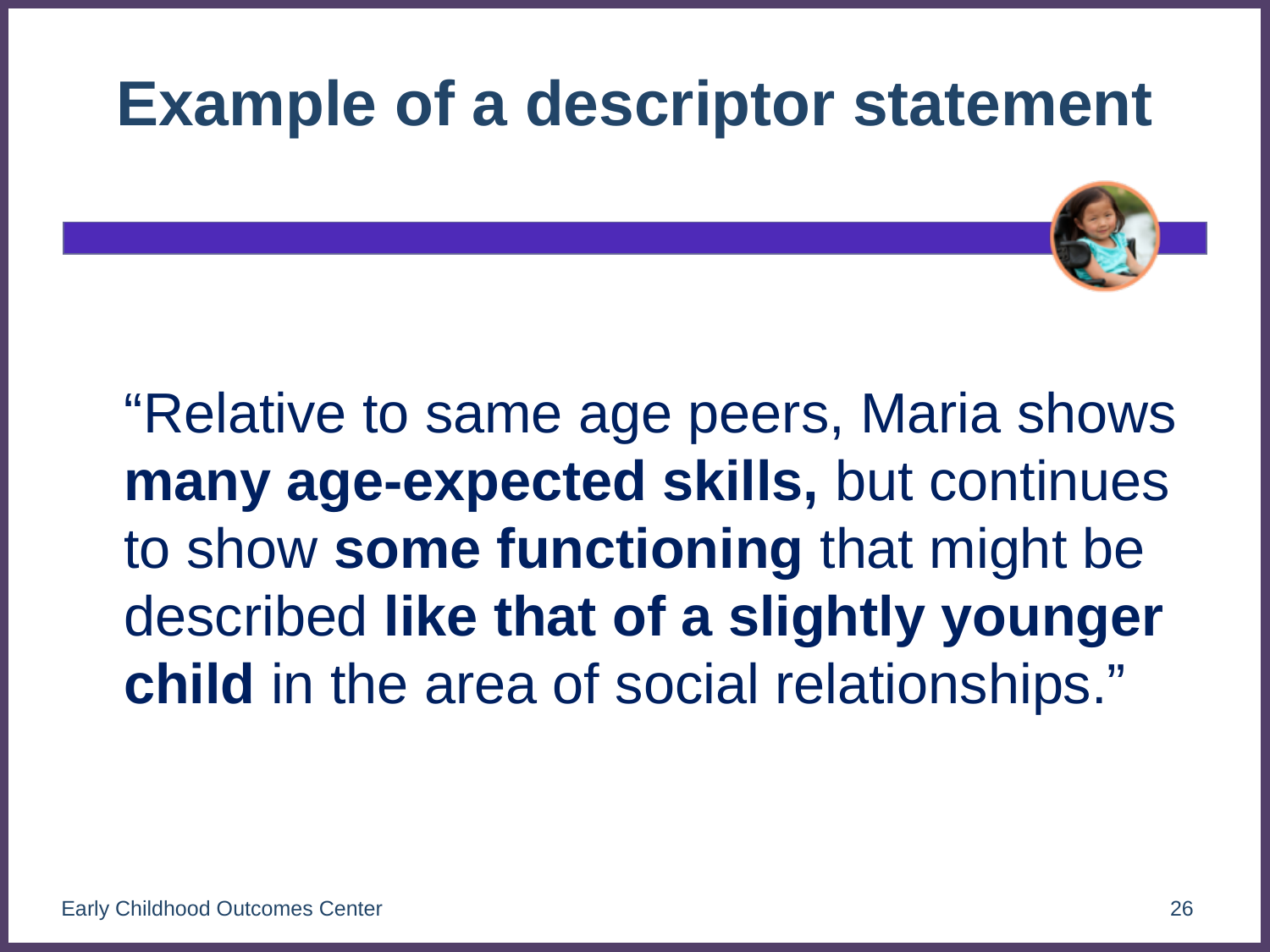

# Example of a descriptor statement
“Relative to same age peers, Maria shows many age-expected skills, but continues to show some functioning that might be described like that of a slightly younger child in the area of social relationships.”
Early Childhood Outcomes Center
26